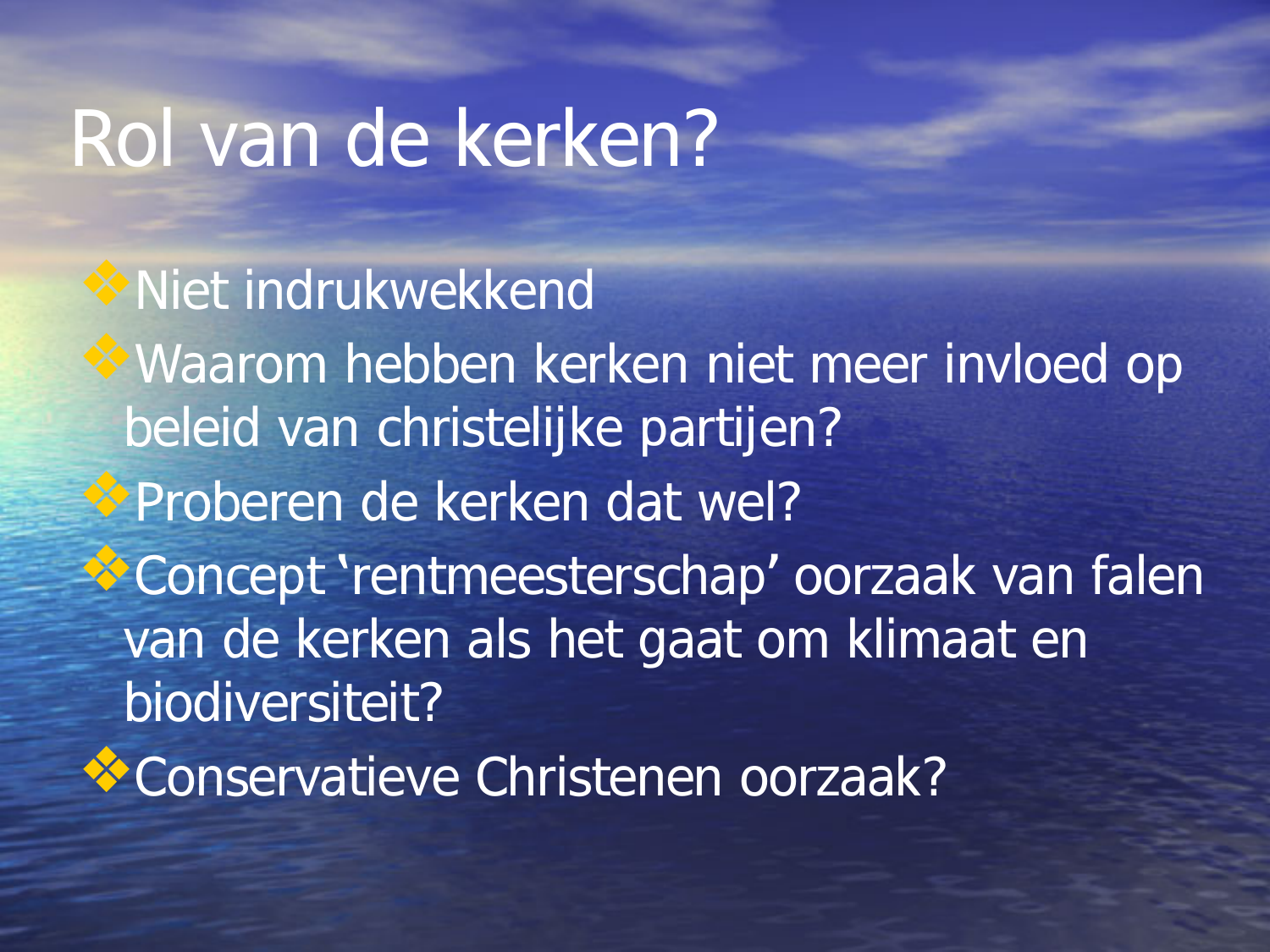

# Rol van de kerken?
Niet indrukwekkend
Waarom hebben kerken niet meer invloed op beleid van christelijke partijen?
Proberen de kerken dat wel?
Concept ‘rentmeesterschap’ oorzaak van falen van de kerken als het gaat om klimaat en biodiversiteit?
Conservatieve Christenen oorzaak?